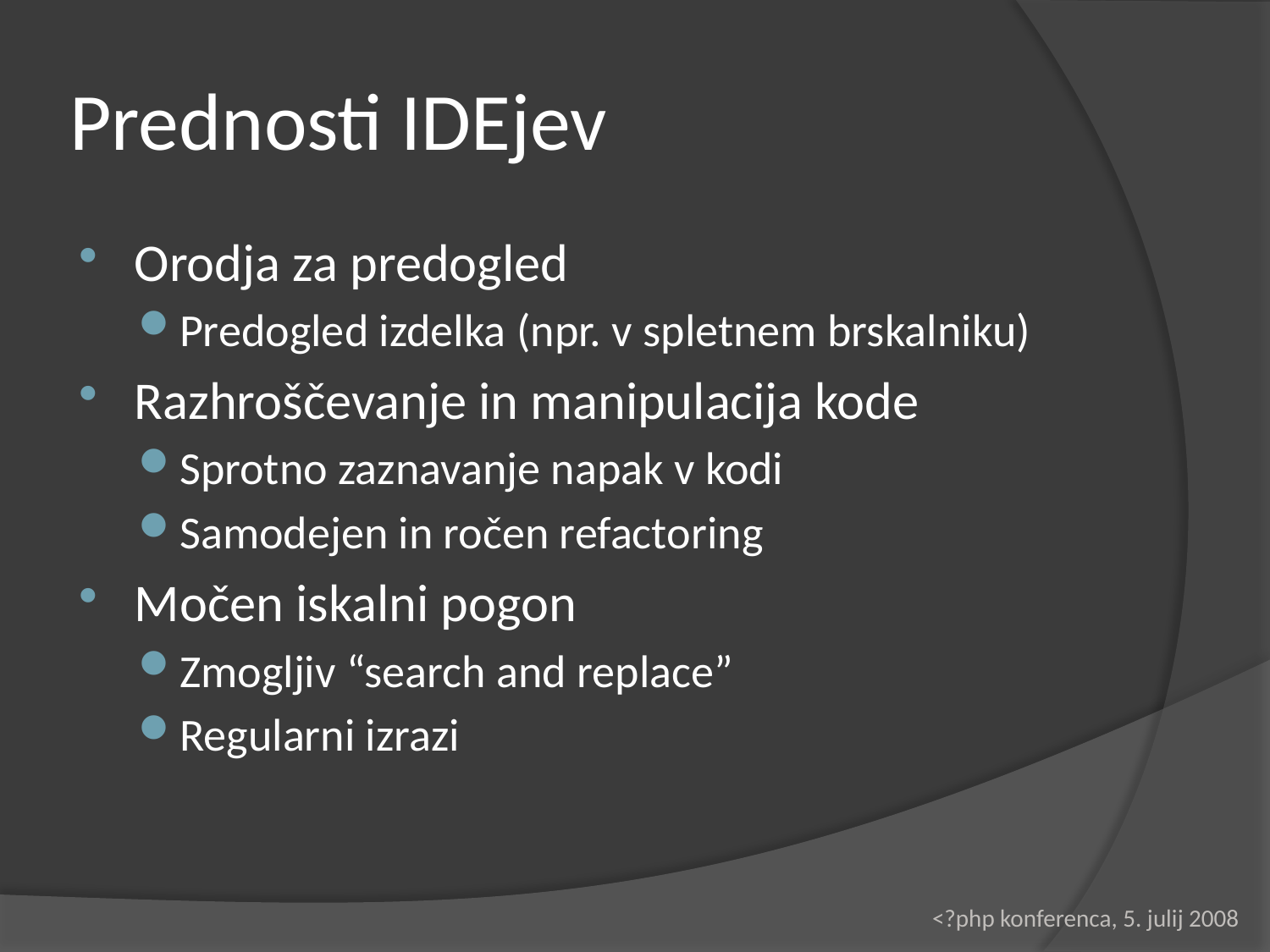

# Prednosti IDEjev
Orodja za predogled
Predogled izdelka (npr. v spletnem brskalniku)
Razhroščevanje in manipulacija kode
Sprotno zaznavanje napak v kodi
Samodejen in ročen refactoring
Močen iskalni pogon
Zmogljiv “search and replace”
Regularni izrazi